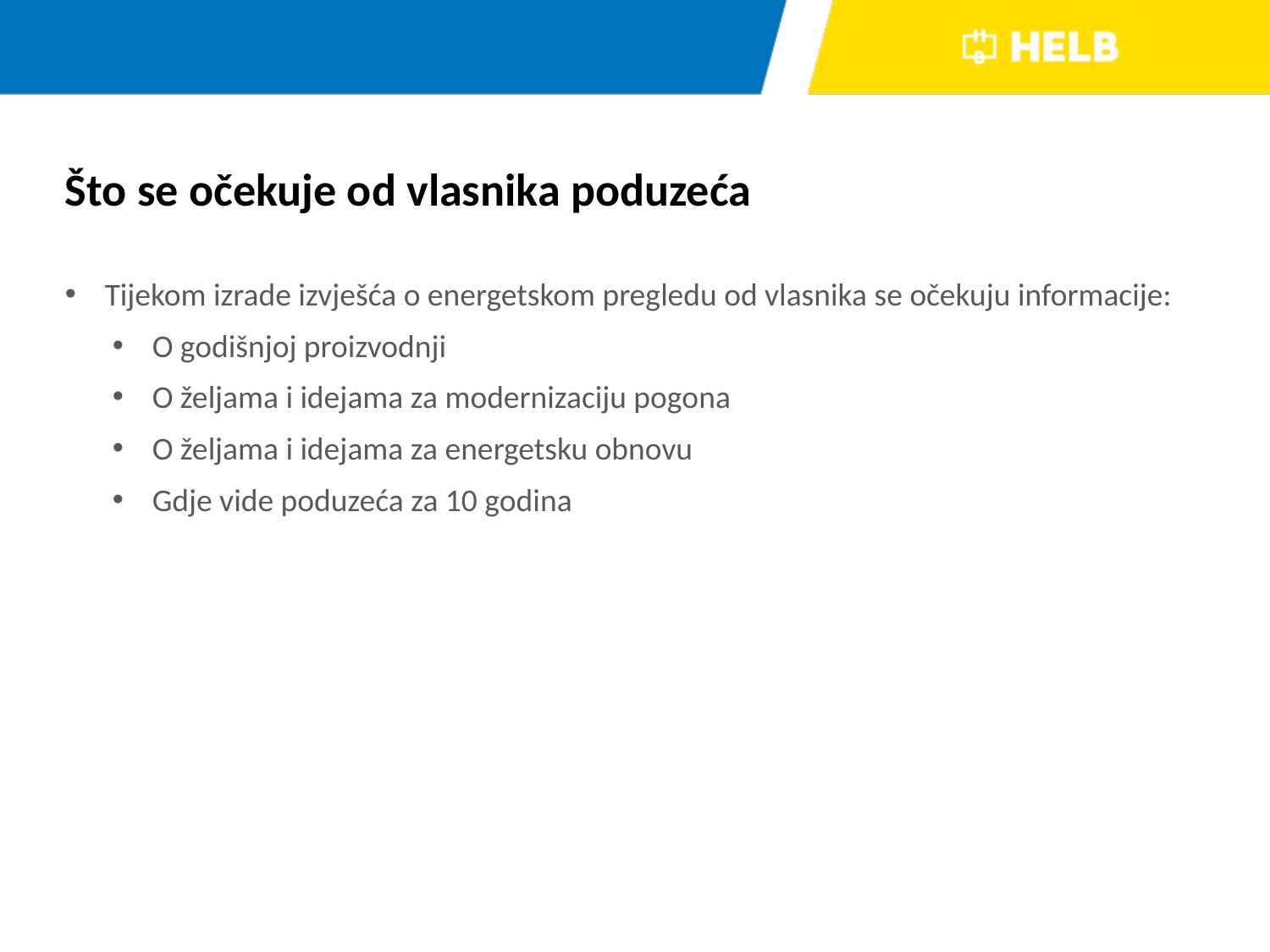

# Što se očekuje od vlasnika poduzeća
Tijekom izrade izvješća o energetskom pregledu od vlasnika se očekuju informacije:
O godišnjoj proizvodnji
O željama i idejama za modernizaciju pogona
O željama i idejama za energetsku obnovu
Gdje vide poduzeća za 10 godina